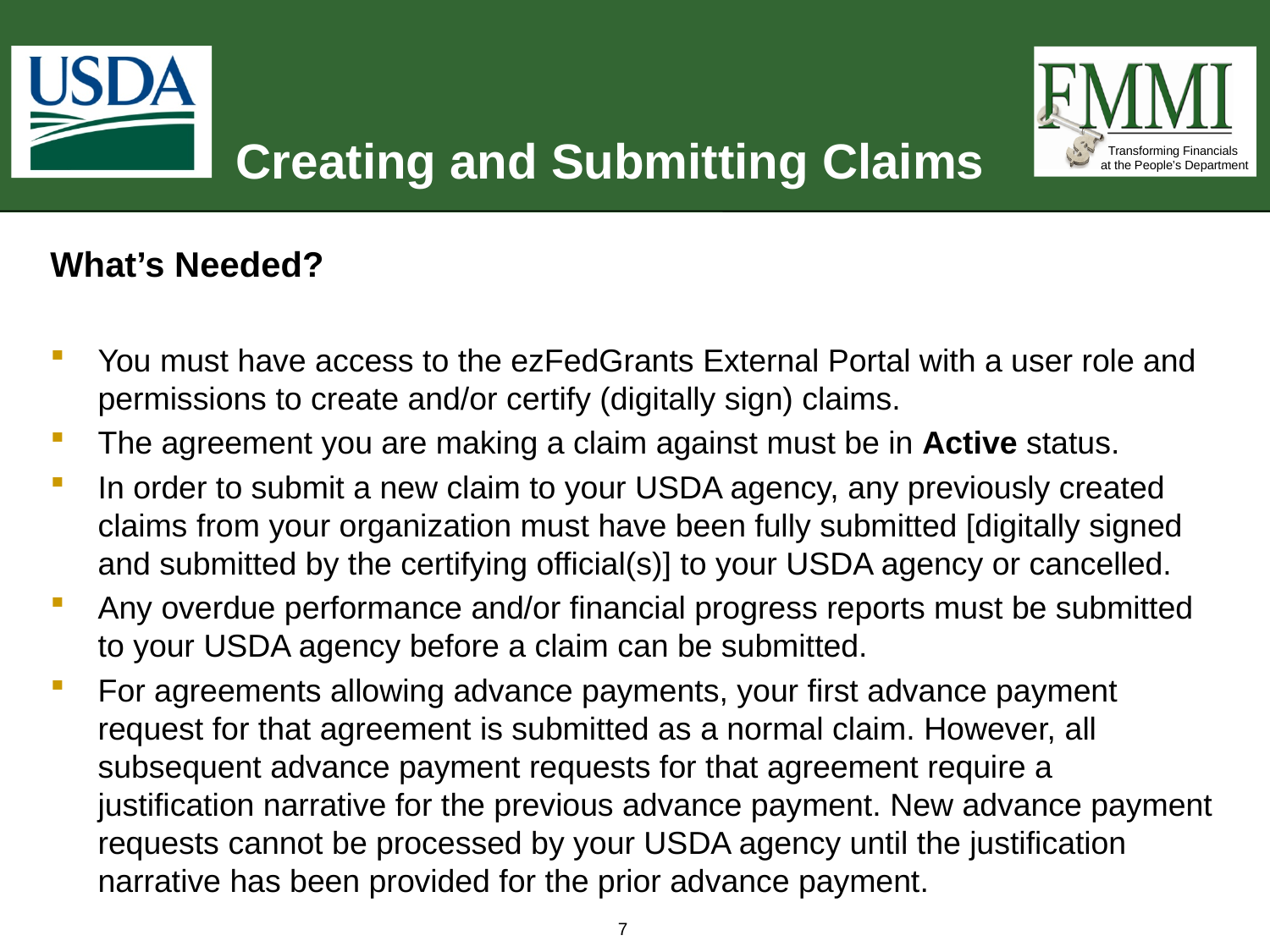

# Creating and Submitting Claims
What’s Needed?

You must have access to the ezFedGrants External Portal with a user role and permissions to create and/or certify (digitally sign) claims.
The agreement you are making a claim against must be in Active status.
In order to submit a new claim to your USDA agency, any previously created claims from your organization must have been fully submitted [digitally signed and submitted by the certifying official(s)] to your USDA agency or cancelled.
Any overdue performance and/or financial progress reports must be submitted to your USDA agency before a claim can be submitted.
For agreements allowing advance payments, your first advance payment request for that agreement is submitted as a normal claim. However, all subsequent advance payment requests for that agreement require a justification narrative for the previous advance payment. New advance payment requests cannot be processed by your USDA agency until the justification narrative has been provided for the prior advance payment.

7